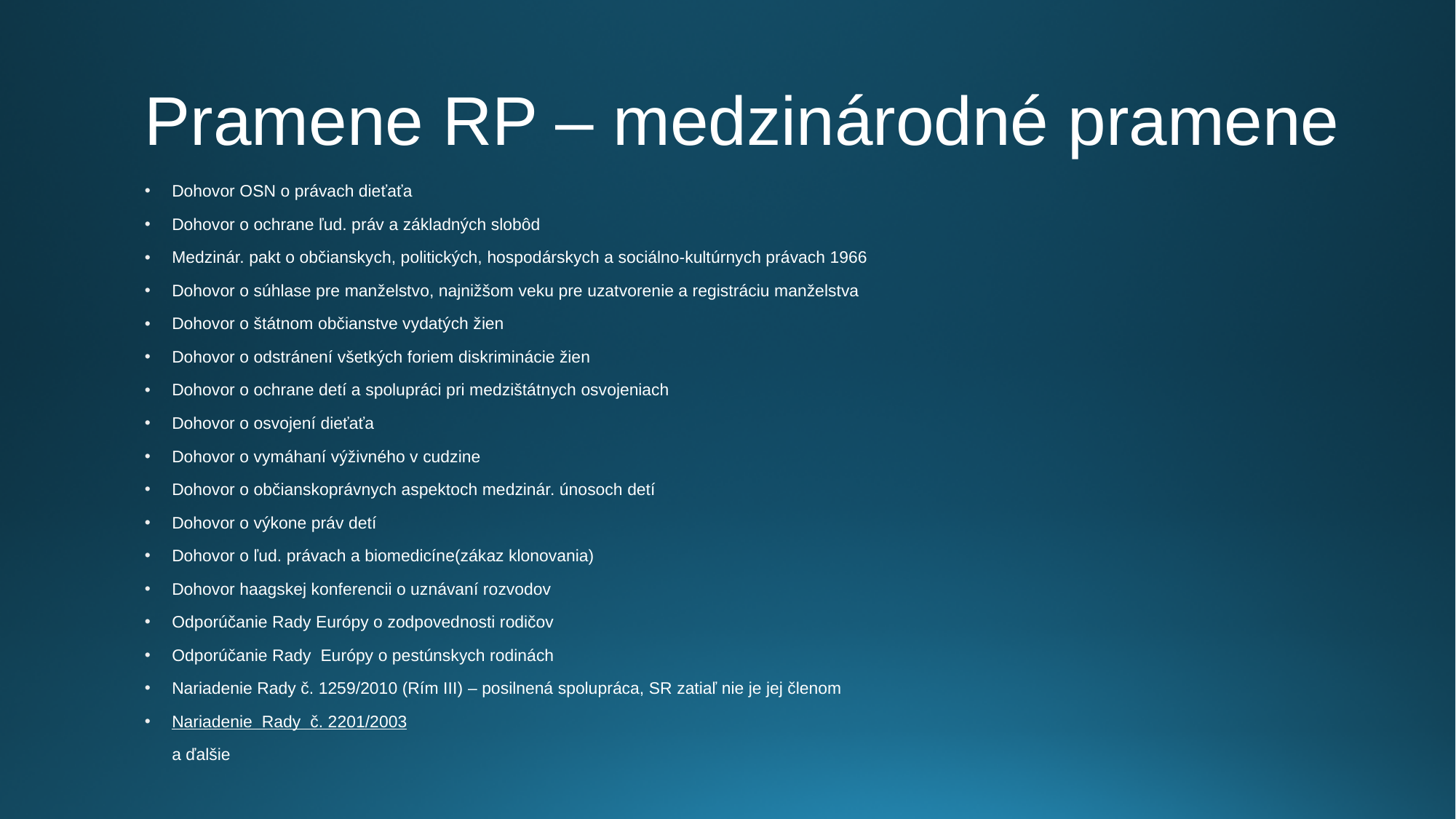

# Pramene RP – medzinárodné pramene
Dohovor OSN o právach dieťaťa
Dohovor o ochrane ľud. práv a základných slobôd
Medzinár. pakt o občianskych, politických, hospodárskych a sociálno-kultúrnych právach 1966
Dohovor o súhlase pre manželstvo, najnižšom veku pre uzatvorenie a registráciu manželstva
Dohovor o štátnom občianstve vydatých žien
Dohovor o odstránení všetkých foriem diskriminácie žien
Dohovor o ochrane detí a spolupráci pri medzištátnych osvojeniach
Dohovor o osvojení dieťaťa
Dohovor o vymáhaní výživného v cudzine
Dohovor o občianskoprávnych aspektoch medzinár. únosoch detí
Dohovor o výkone práv detí
Dohovor o ľud. právach a biomedicíne(zákaz klonovania)
Dohovor haagskej konferencii o uznávaní rozvodov
Odporúčanie Rady Európy o zodpovednosti rodičov
Odporúčanie Rady  Európy o pestúnskych rodinách
Nariadenie Rady č. 1259/2010 (Rím III) – posilnená spolupráca, SR zatiaľ nie je jej členom
Nariadenie  Rady  č. 2201/2003
	a ďalšie